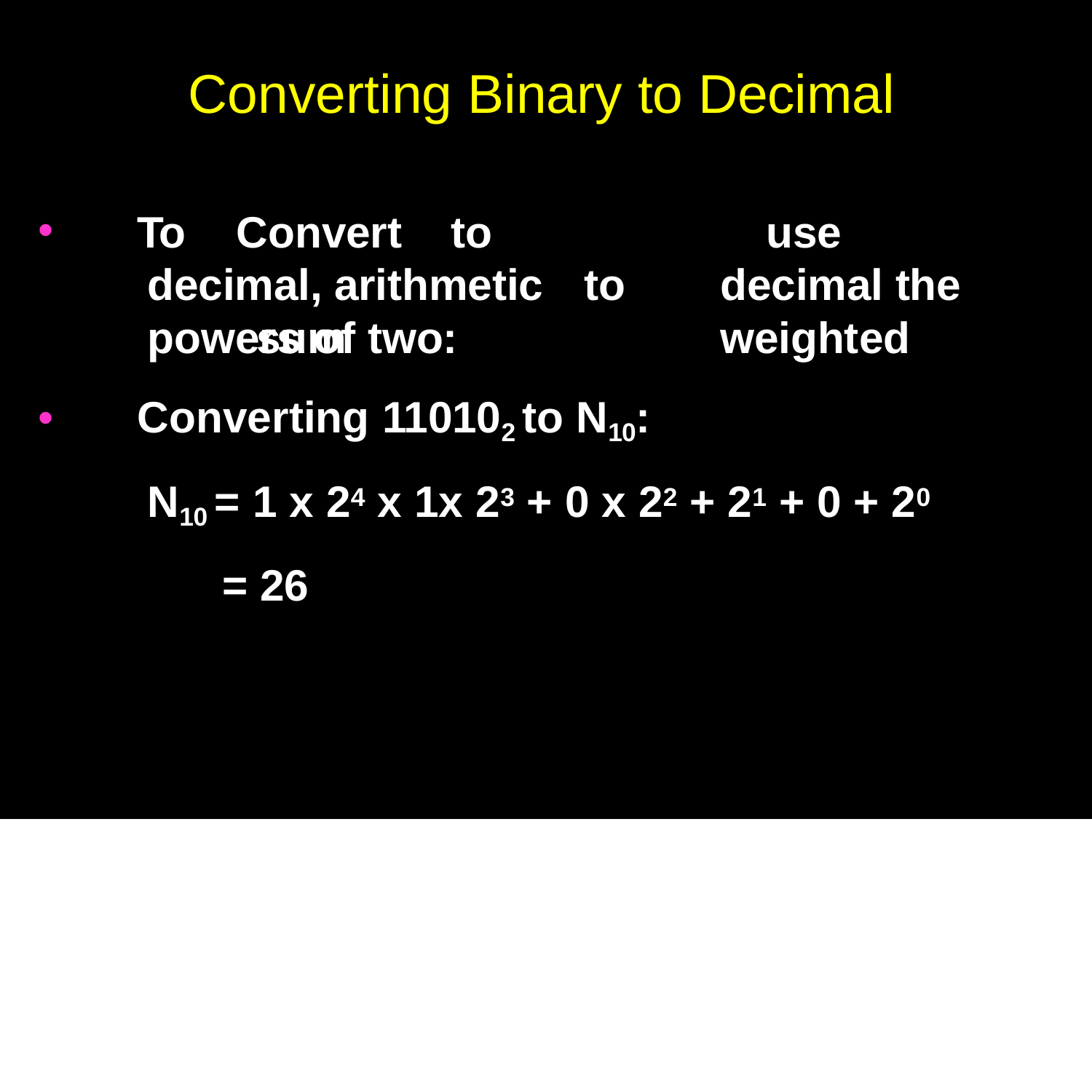

# Converting Binary to Decimal
To
to	decimal, arithmetic	to		sum
Convert
use		decimal the	weighted
powers of two:
Converting 110102 to N10:
N10 = 1 x 24 x 1x 23 + 0 x 22 + 21 + 0 + 20
= 26